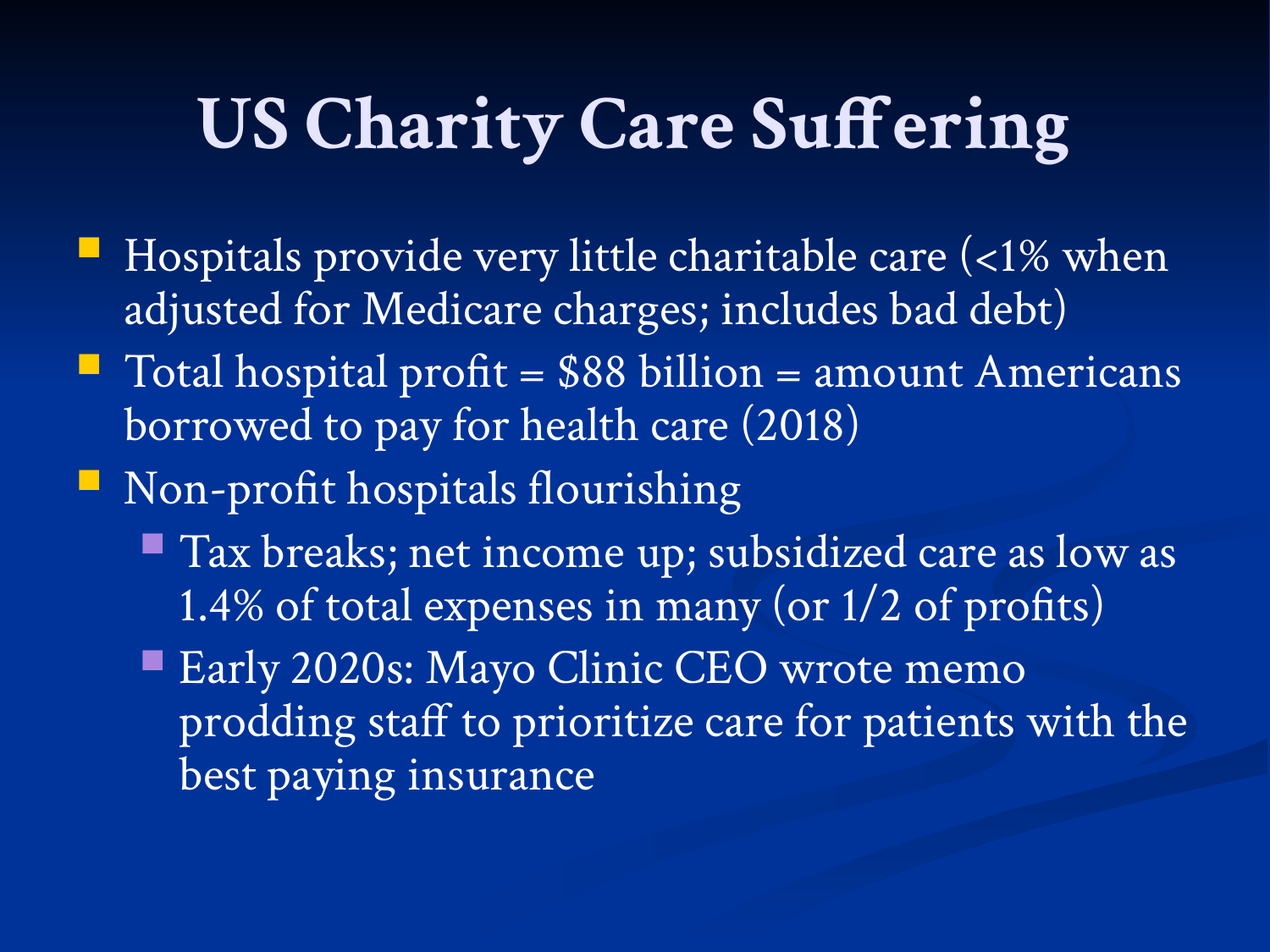

# US Charity Care Suffering
Hospitals provide very little charitable care (<1% when adjusted for Medicare charges; includes bad debt)
Total hospital profit = $88 billion = amount Americans borrowed to pay for health care (2018)
Non-profit hospitals flourishing
Tax breaks; net income up; subsidized care as low as 1.4% of total expenses in many (or 1/2 of profits)
Early 2020s: Mayo Clinic CEO wrote memo prodding staff to prioritize care for patients with the best paying insurance